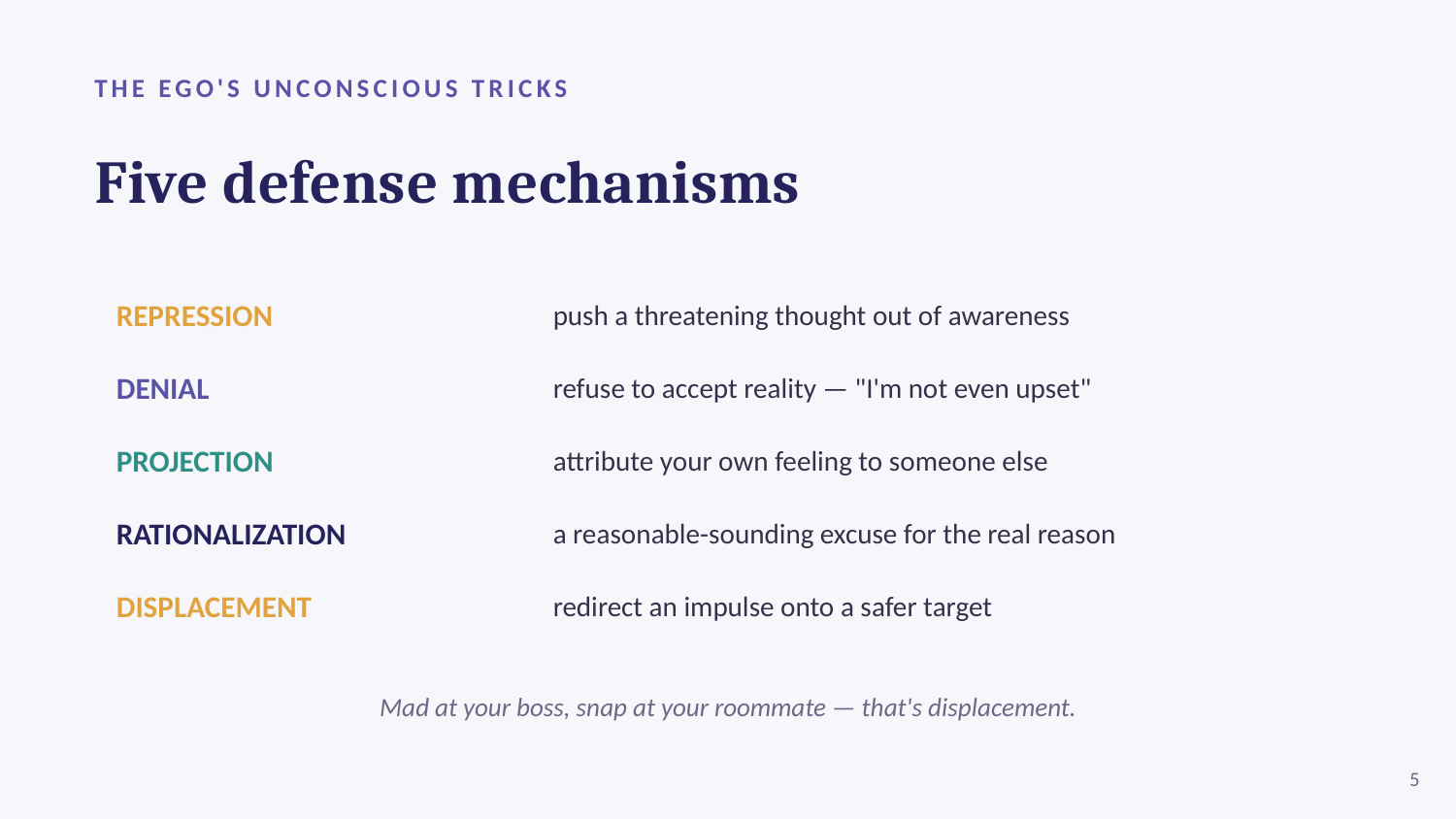

THE EGO'S UNCONSCIOUS TRICKS
Five defense mechanisms
REPRESSION
push a threatening thought out of awareness
DENIAL
refuse to accept reality — "I'm not even upset"
PROJECTION
attribute your own feeling to someone else
RATIONALIZATION
a reasonable-sounding excuse for the real reason
DISPLACEMENT
redirect an impulse onto a safer target
Mad at your boss, snap at your roommate — that's displacement.
5